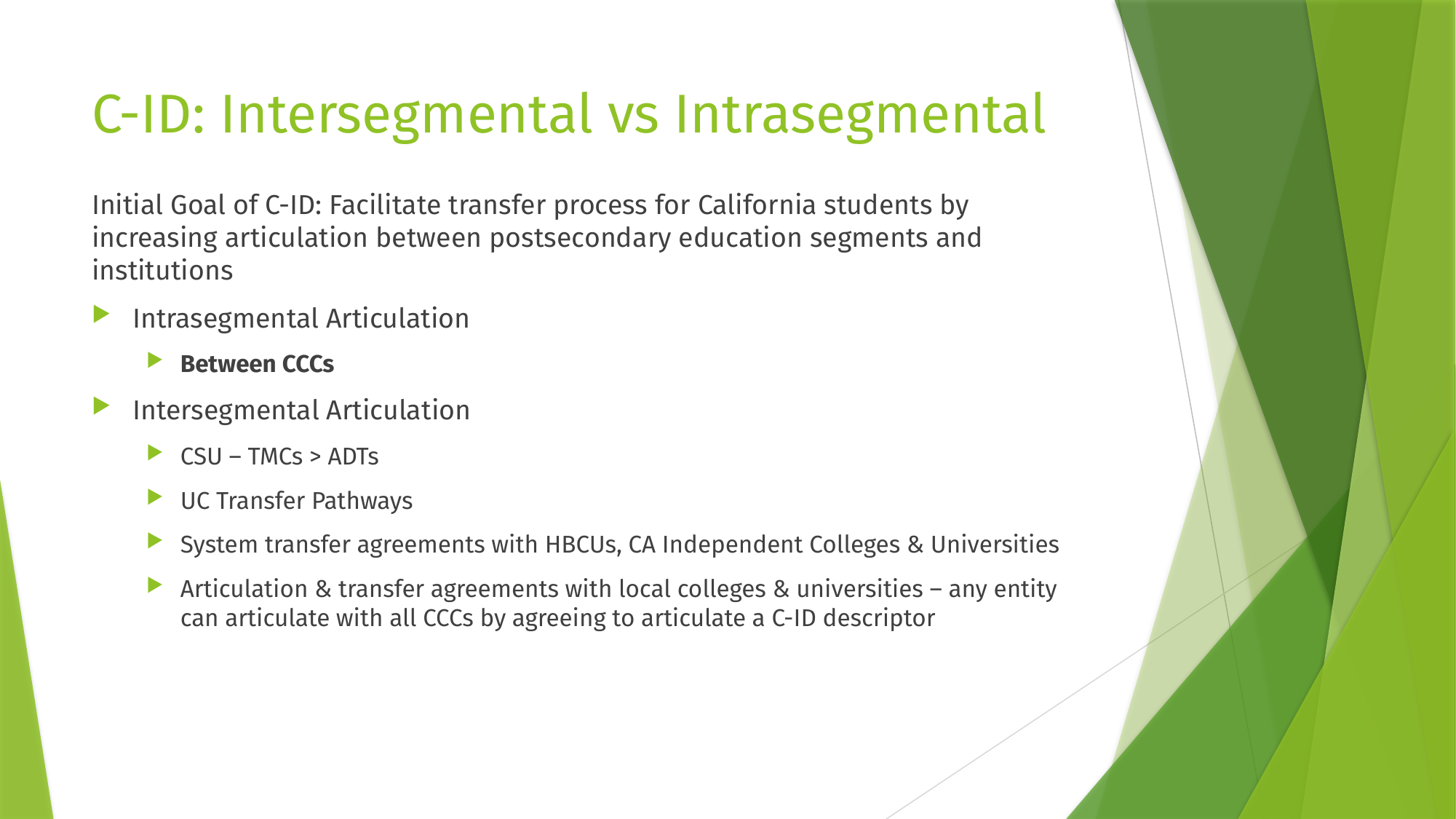

# C-ID: Intersegmental vs Intrasegmental
Initial Goal of C-ID: Facilitate transfer process for California students by increasing articulation between postsecondary education segments and institutions
Intrasegmental Articulation
Between CCCs
Intersegmental Articulation
CSU – TMCs > ADTs
UC Transfer Pathways
System transfer agreements with HBCUs, CA Independent Colleges & Universities
Articulation & transfer agreements with local colleges & universities – any entity can articulate with all CCCs by agreeing to articulate a C-ID descriptor